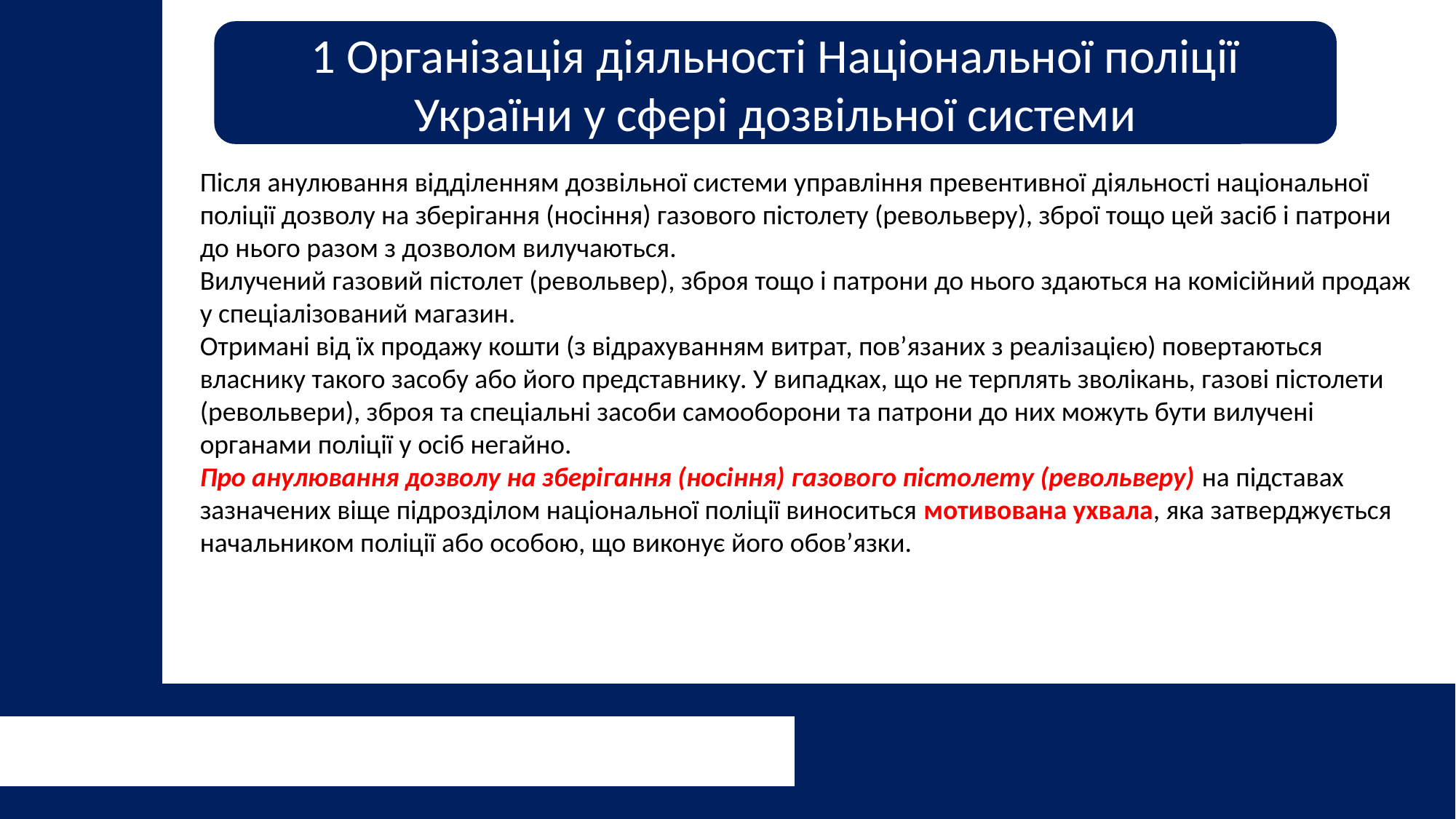

1 Організація діяльності Національної поліції України у сфері дозвільної системи
Після анулювання відділенням дозвільної системи управління превентивної діяльності національної поліції дозволу на зберігання (носіння) газового пістолету (револьверу), зброї тощо цей засіб і патрони до нього разом з дозволом вилучаються.
Вилучений газовий пістолет (револьвер), зброя тощо і патрони до нього здаються на комісійний продаж у спеціалізований магазин.
Отримані від їх продажу кошти (з відрахуванням витрат, пов’язаних з реалізацією) повертаються власнику такого засобу або його представнику. У випадках, що не терплять зволікань, газові пістолети (револьвери), зброя та спеціальні засоби самооборони та патрони до них можуть бути вилучені органами поліції у осіб негайно.
Про анулювання дозволу на зберігання (носіння) газового пістолету (револьверу) на підставах зазначених віще підрозділом національної поліції виноситься мотивована ухвала, яка затверджується начальником поліції або особою, що виконує його обов’язки.